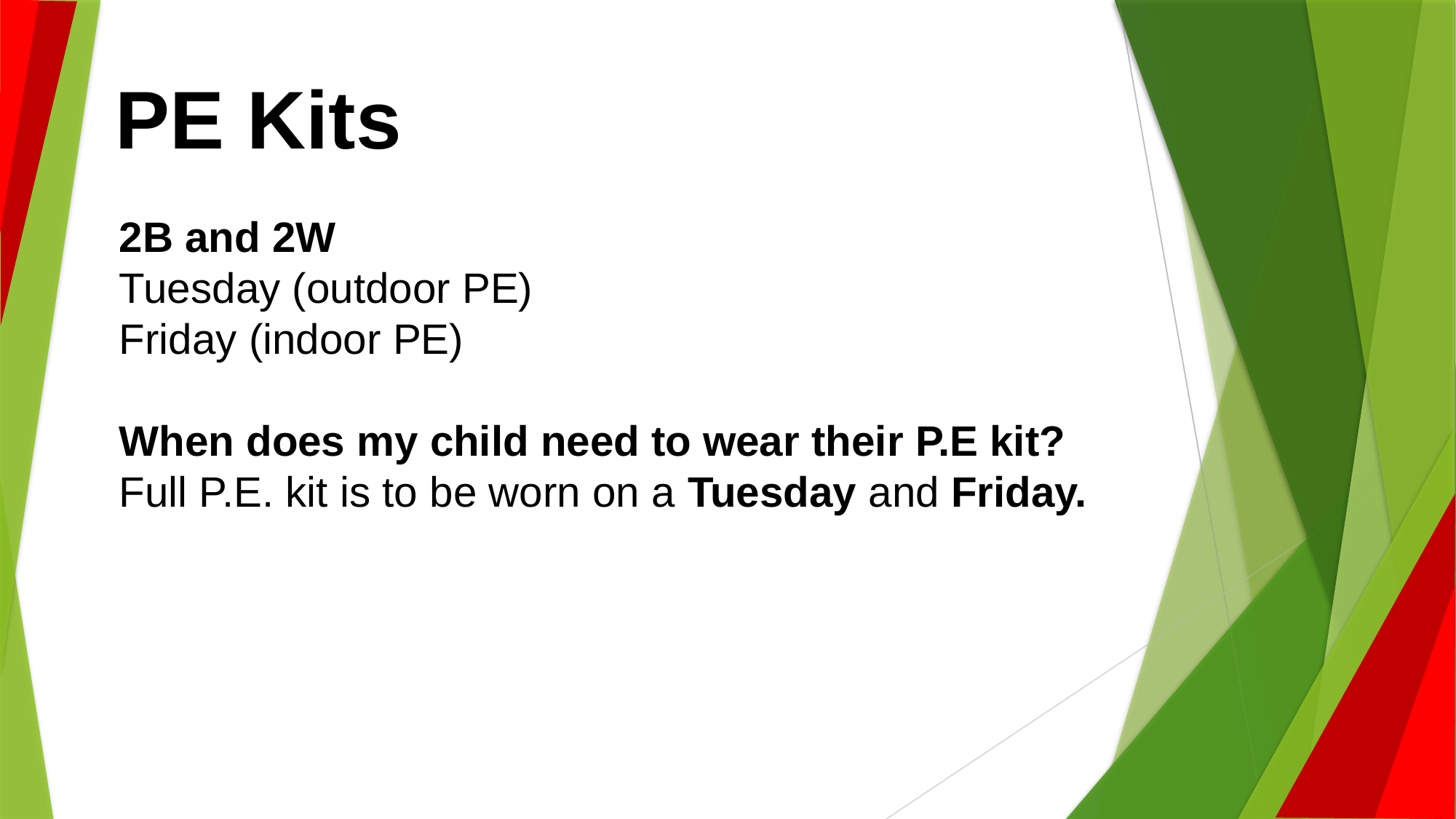

PE Kits
2B and 2W
Tuesday (outdoor PE)
Friday (indoor PE)

When does my child need to wear their P.E kit?
Full P.E. kit is to be worn on a Tuesday and Friday.
#